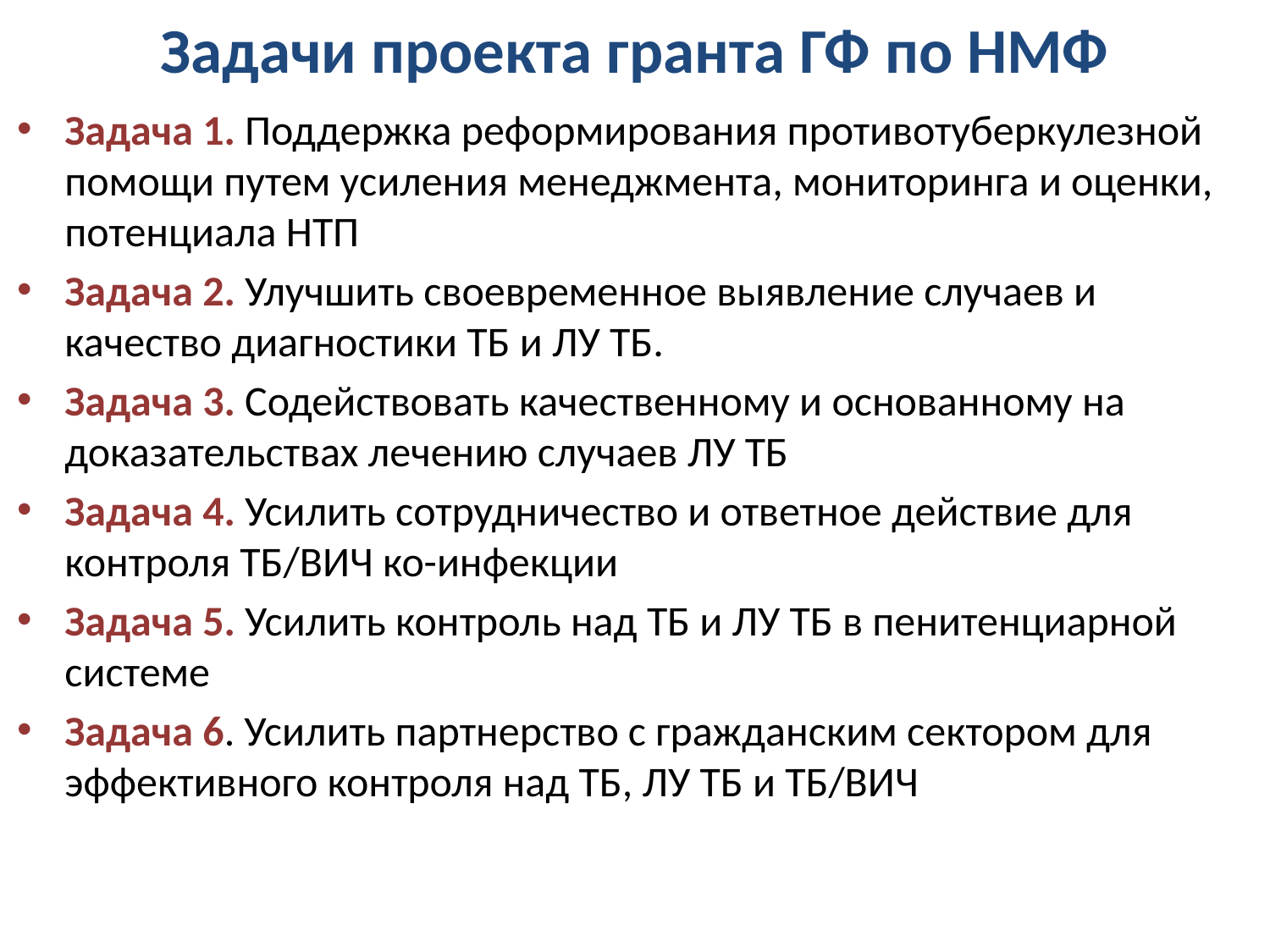

# Задачи проекта гранта ГФ по НМФ
Задача 1. Поддержка реформирования противотуберкулезной помощи путем усиления менеджмента, мониторинга и оценки,  потенциала НТП
Задача 2. Улучшить своевременное выявление случаев и качество диагностики ТБ и ЛУ ТБ.
Задача 3. Содействовать качественному и основанному на доказательствах лечению случаев ЛУ ТБ
Задача 4. Усилить сотрудничество и ответное действие для контроля ТБ/ВИЧ ко-инфекции
Задача 5. Усилить контроль над ТБ и ЛУ ТБ в пенитенциарной системе
Задача 6. Усилить партнерство с гражданским сектором для эффективного контроля над ТБ, ЛУ ТБ и ТБ/ВИЧ